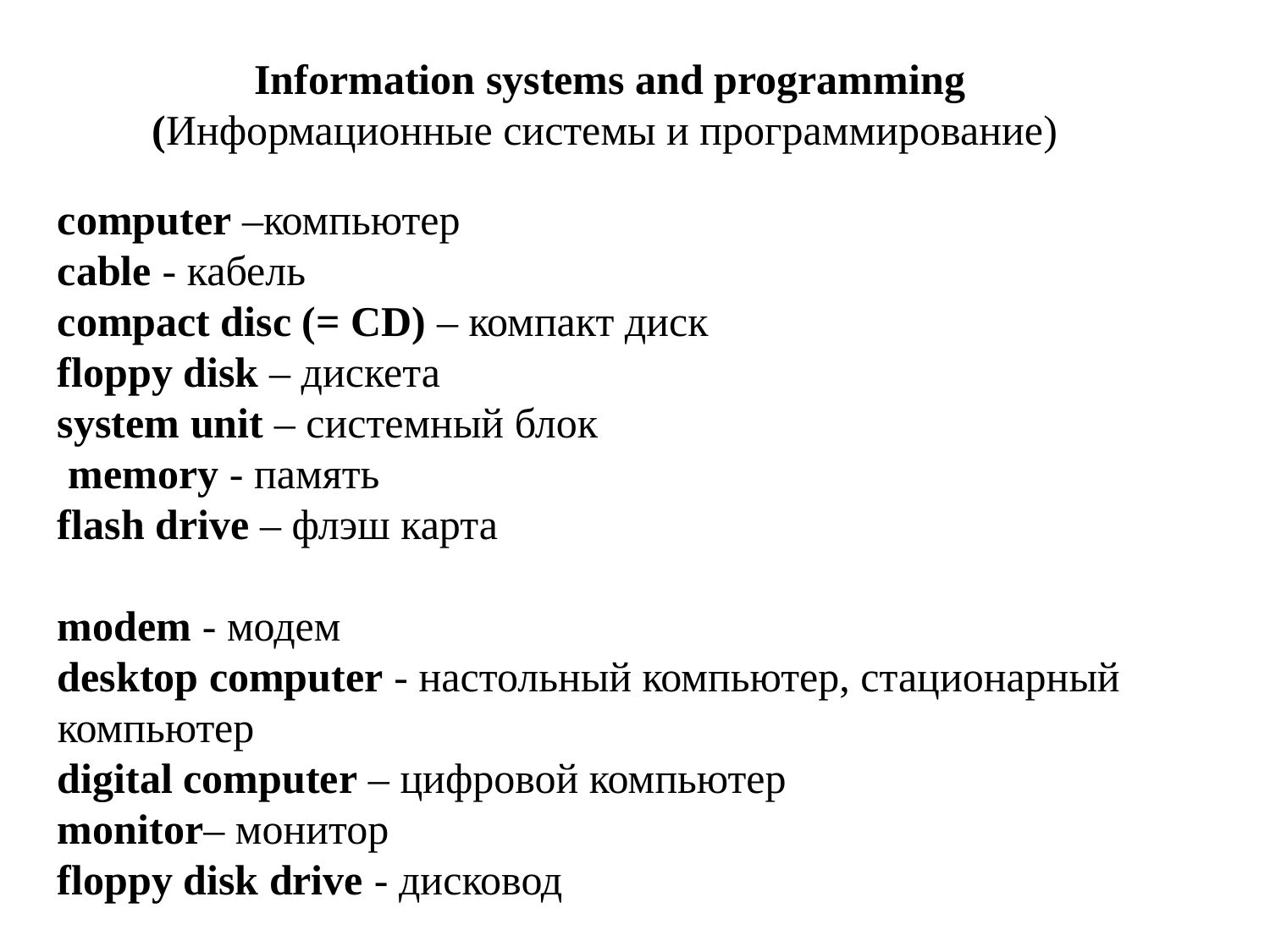

Information systems and programming
(Информационные системы и программирование)

computer –компьютер
cable - кабель
compact disc (= CD) – компакт диск
floppy disk – дискета
system unit – системный блок
 memory - память
flash drive – флэш карта
modem - модем
desktop computer - настольный компьютер, стационарный компьютер
digital computer – цифровой компьютер
monitor– монитор
floppy disk drive - дисковод